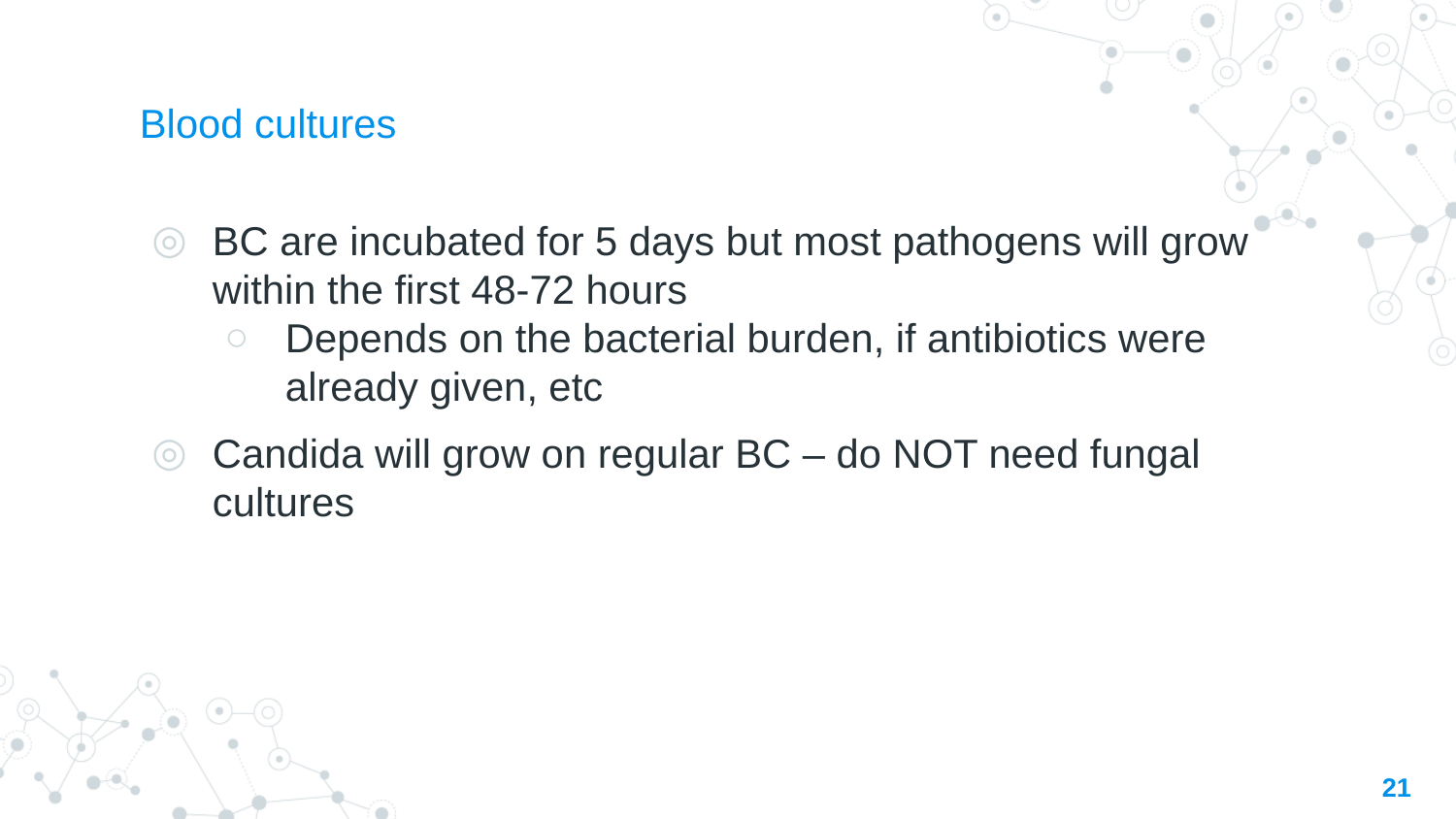

# Blood cultures
BC are incubated for 5 days but most pathogens will grow within the first 48-72 hours
Depends on the bacterial burden, if antibiotics were already given, etc
Candida will grow on regular BC – do NOT need fungal cultures
21